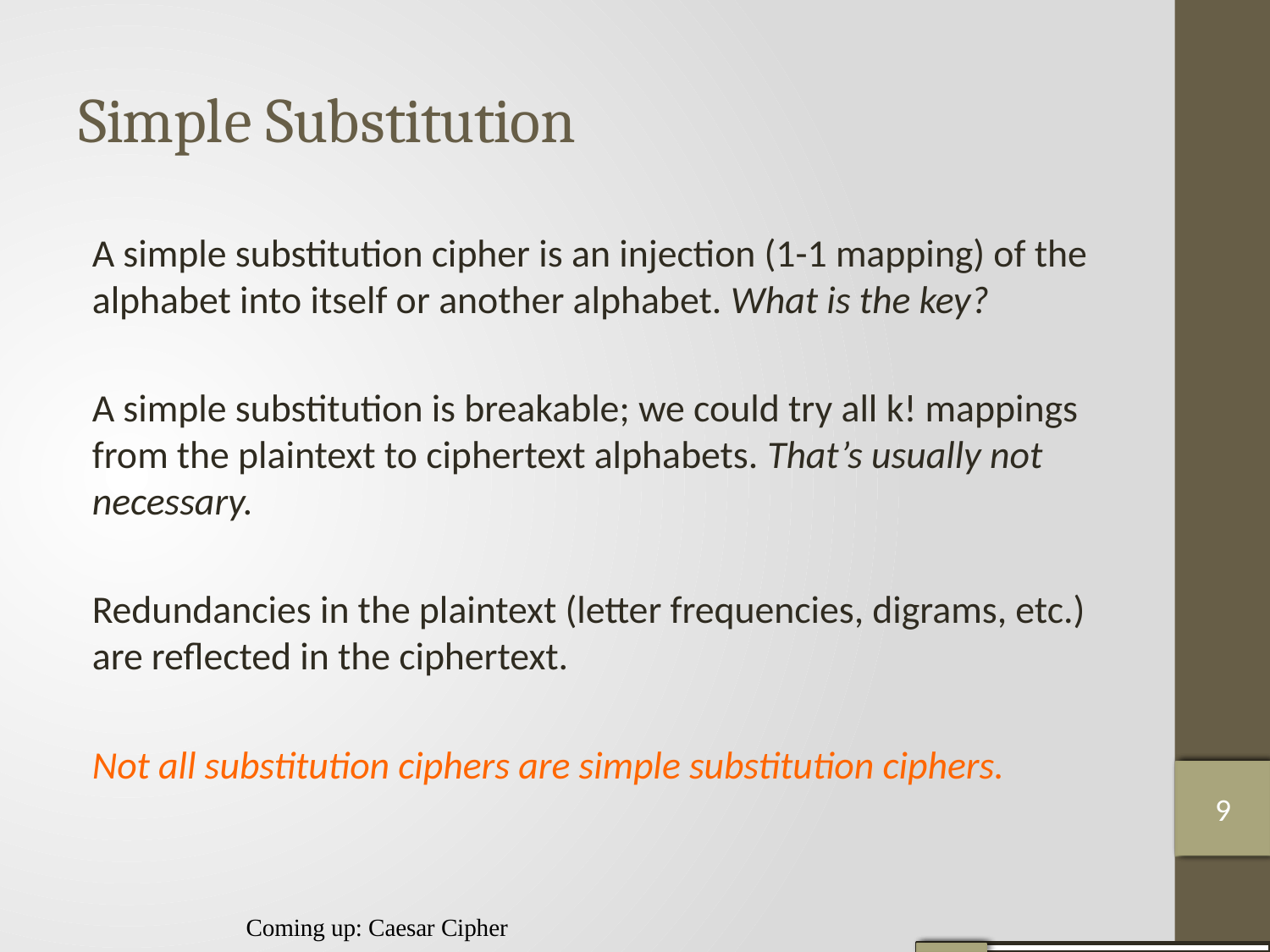

# Simple Substitution
A simple substitution cipher is an injection (1-1 mapping) of the alphabet into itself or another alphabet. What is the key?

A simple substitution is breakable; we could try all k! mappings from the plaintext to ciphertext alphabets. That’s usually not necessary.

Redundancies in the plaintext (letter frequencies, digrams, etc.) are reﬂected in the ciphertext.

Not all substitution ciphers are simple substitution ciphers.
8
9
9
Coming up: Caesar Cipher